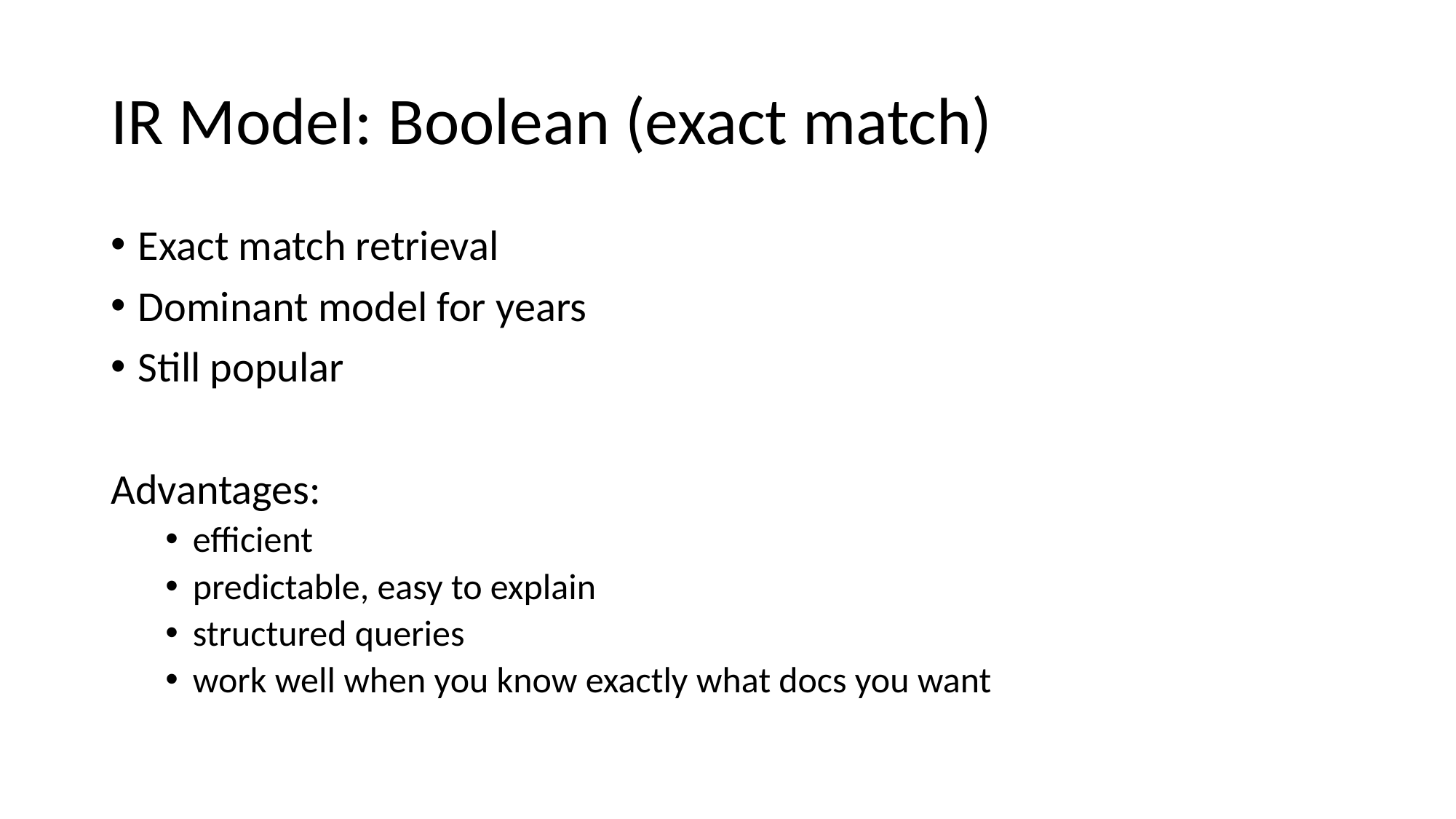

# IR Model: Boolean (exact match)
Exact match retrieval
Dominant model for years
Still popular

Advantages:
efficient
predictable, easy to explain
structured queries
work well when you know exactly what docs you want